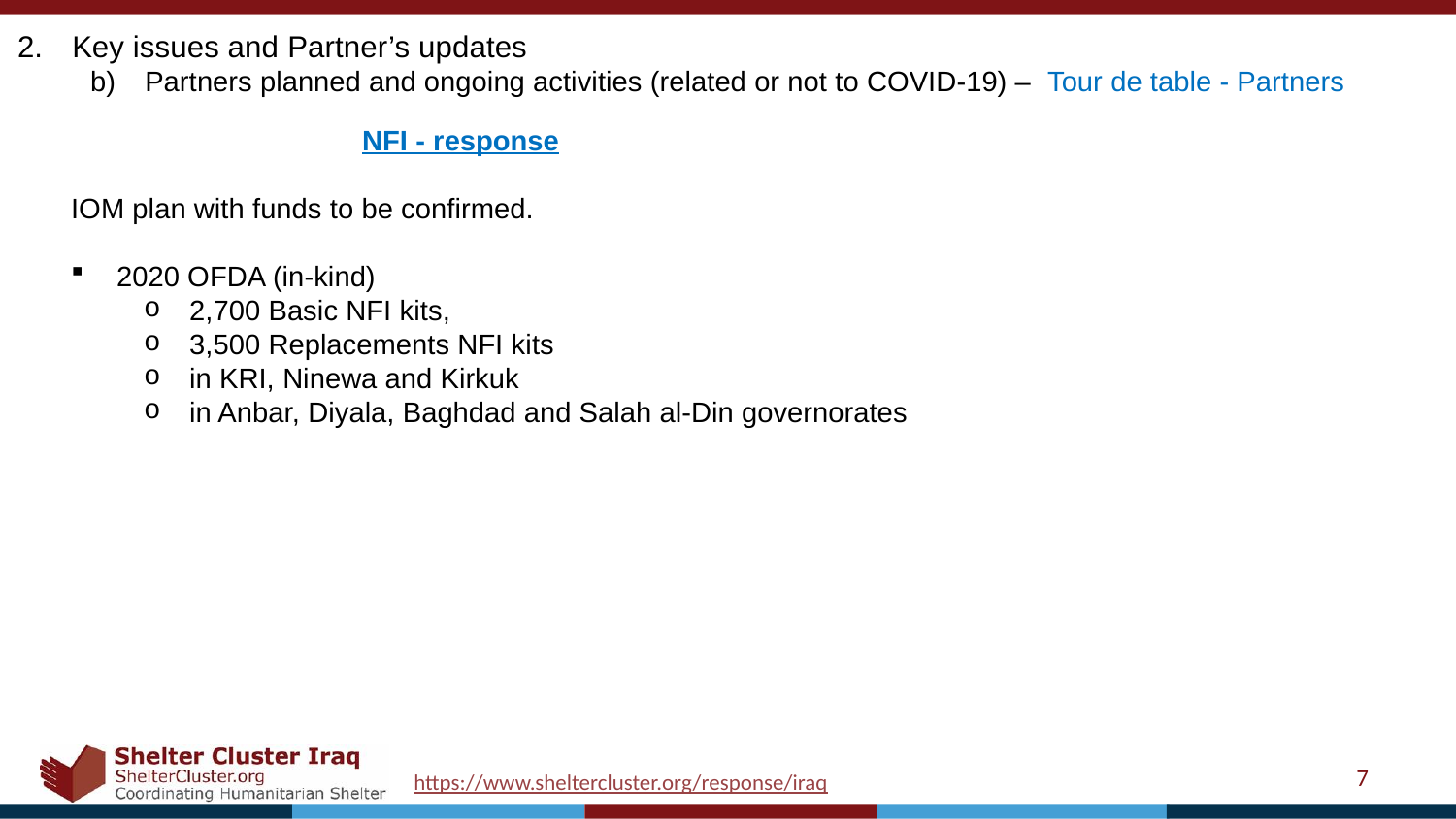

Key issues and Partner’s updates
Partners planned and ongoing activities (related or not to COVID-19) –  Tour de table - Partners
		NFI - response

IOM plan with funds to be confirmed.

2020 OFDA (in-kind)
2,700 Basic NFI kits,
3,500 Replacements NFI kits
in KRI, Ninewa and Kirkuk
in Anbar, Diyala, Baghdad and Salah al-Din governorates

7